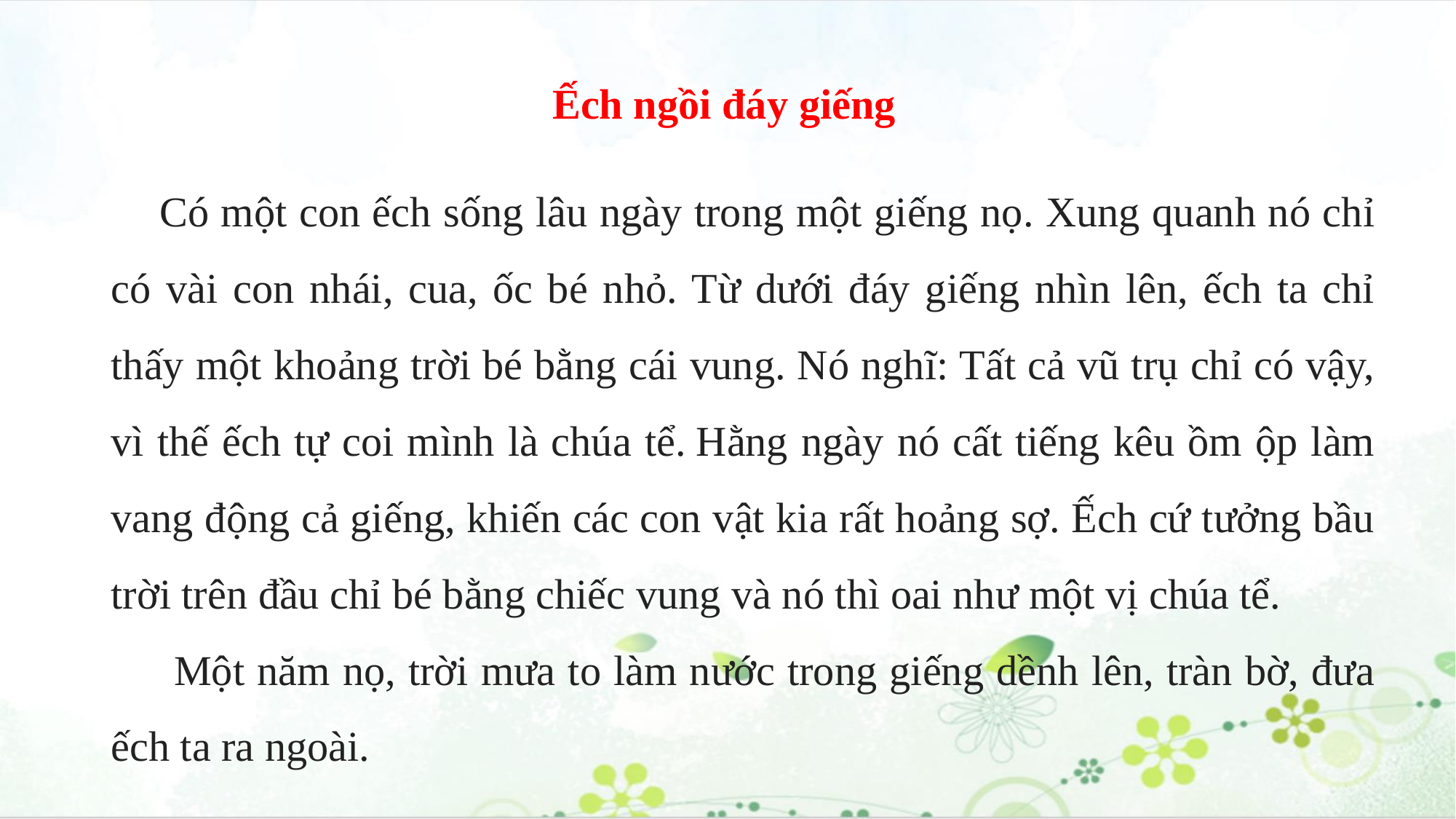

Ếch ngồi đáy giếng
    Có một con ếch sống lâu ngày trong một giếng nọ. Xung quanh nó chỉ có vài con nhái, cua, ốc bé nhỏ. Từ dưới đáy giếng nhìn lên, ếch ta chỉ thấy một khoảng trời bé bằng cái vung. Nó nghĩ: Tất cả vũ trụ chỉ có vậy, vì thế ếch tự coi mình là chúa tể. Hằng ngày nó cất tiếng kêu ồm ộp làm vang động cả giếng, khiến các con vật kia rất hoảng sợ. Ếch cứ tưởng bầu trời trên đầu chỉ bé bằng chiếc vung và nó thì oai như một vị chúa tể.
     Một năm nọ, trời mưa to làm nước trong giếng dềnh lên, tràn bờ, đưa ếch ta ra ngoài.